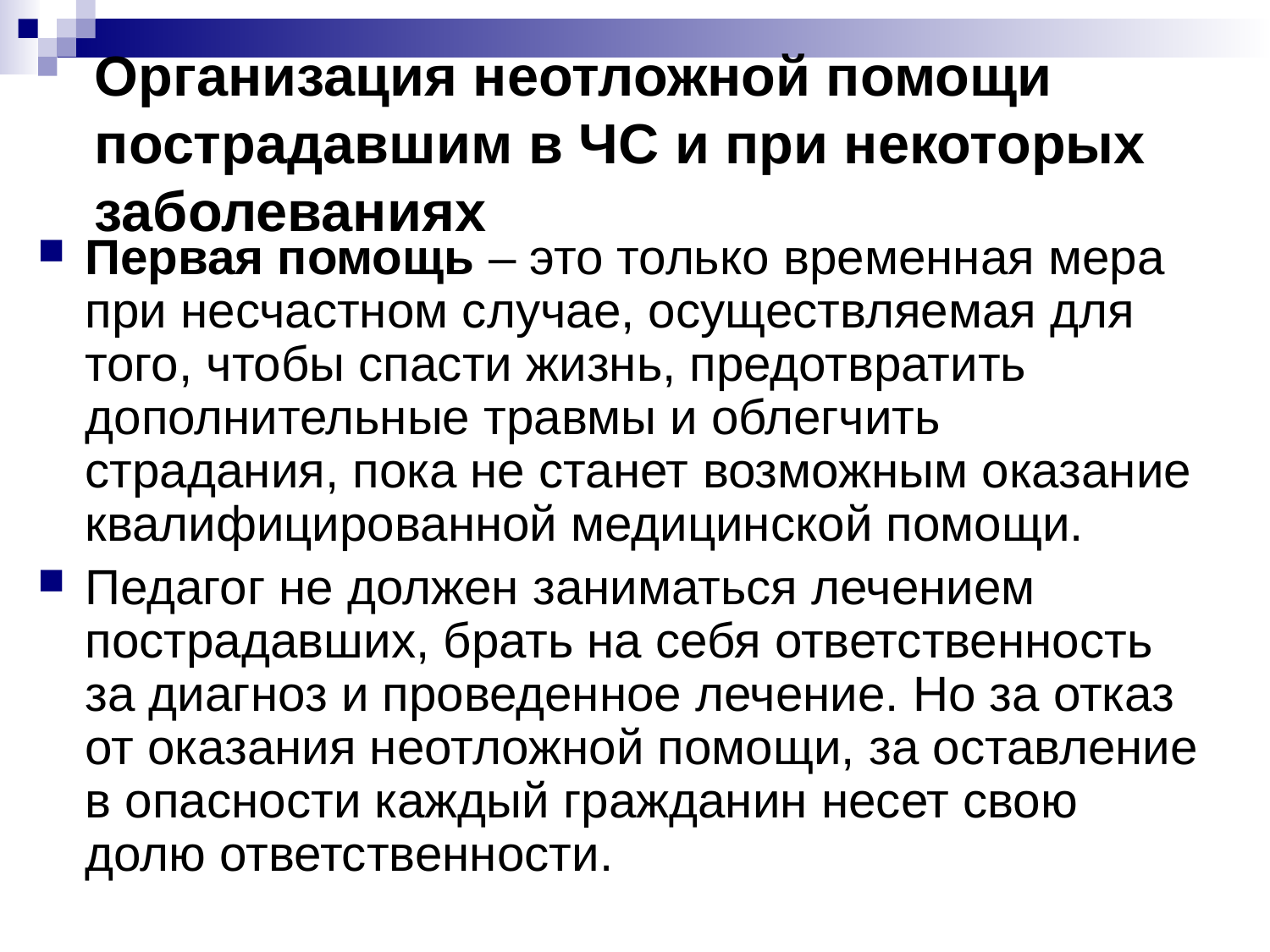

# Организация неотложной помощи пострадавшим в ЧС и при некоторых заболеваниях
Первая помощь – это только временная мера при несчастном случае, осуществляемая для того, чтобы спасти жизнь, предотвратить дополнительные травмы и облегчить страдания, пока не станет возможным оказание квалифицированной медицинской помощи.
Педагог не должен заниматься лечением пострадавших, брать на себя ответственность за диагноз и проведенное лечение. Но за отказ от оказания неотложной помощи, за оставление в опасности каждый гражданин несет свою долю ответственности.